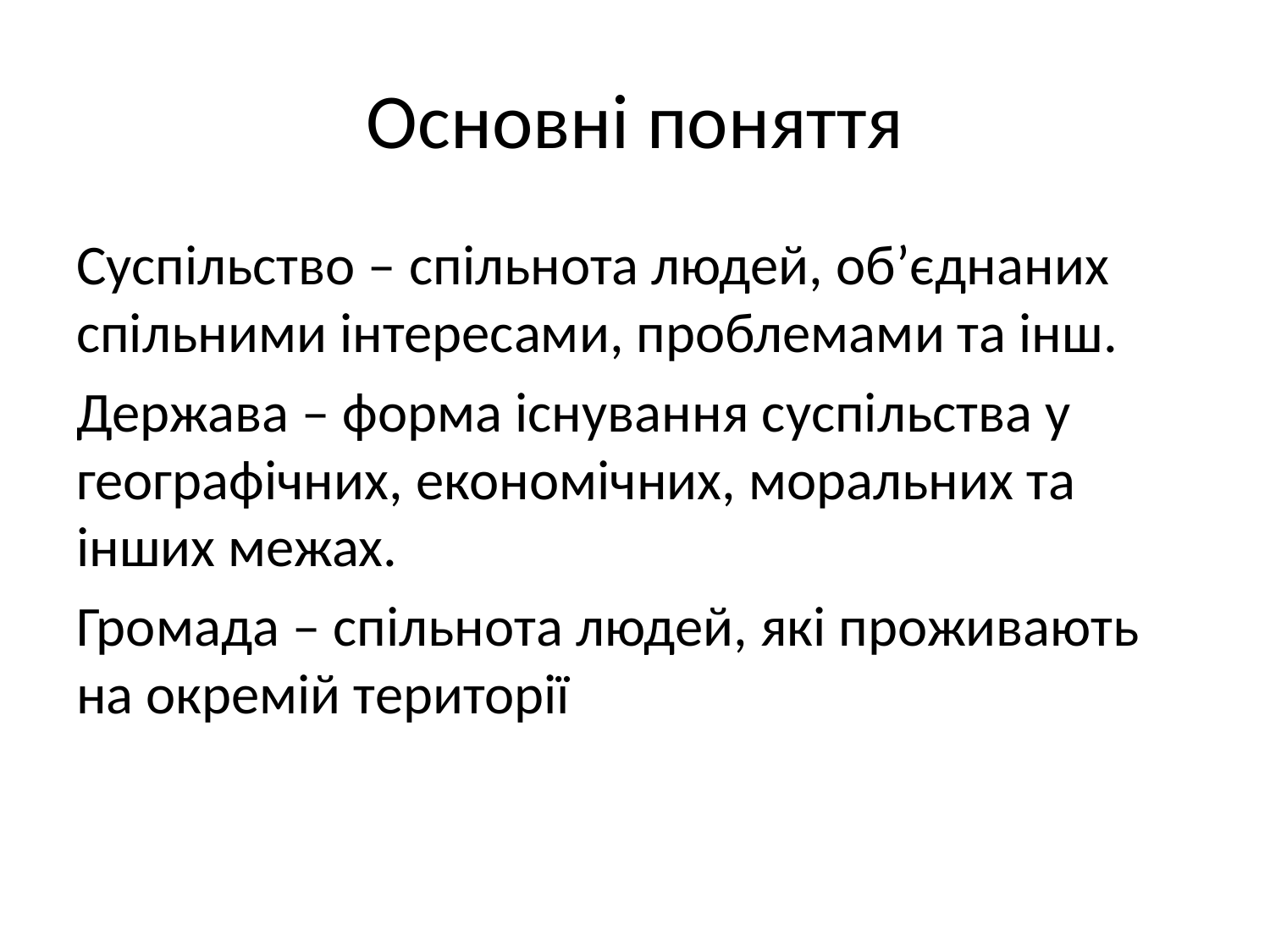

# Основні поняття
Суспільство – спільнота людей, об’єднаних спільними інтересами, проблемами та інш.
Держава – форма існування суспільства у географічних, економічних, моральних та інших межах.
Громада – спільнота людей, які проживають на окремій території